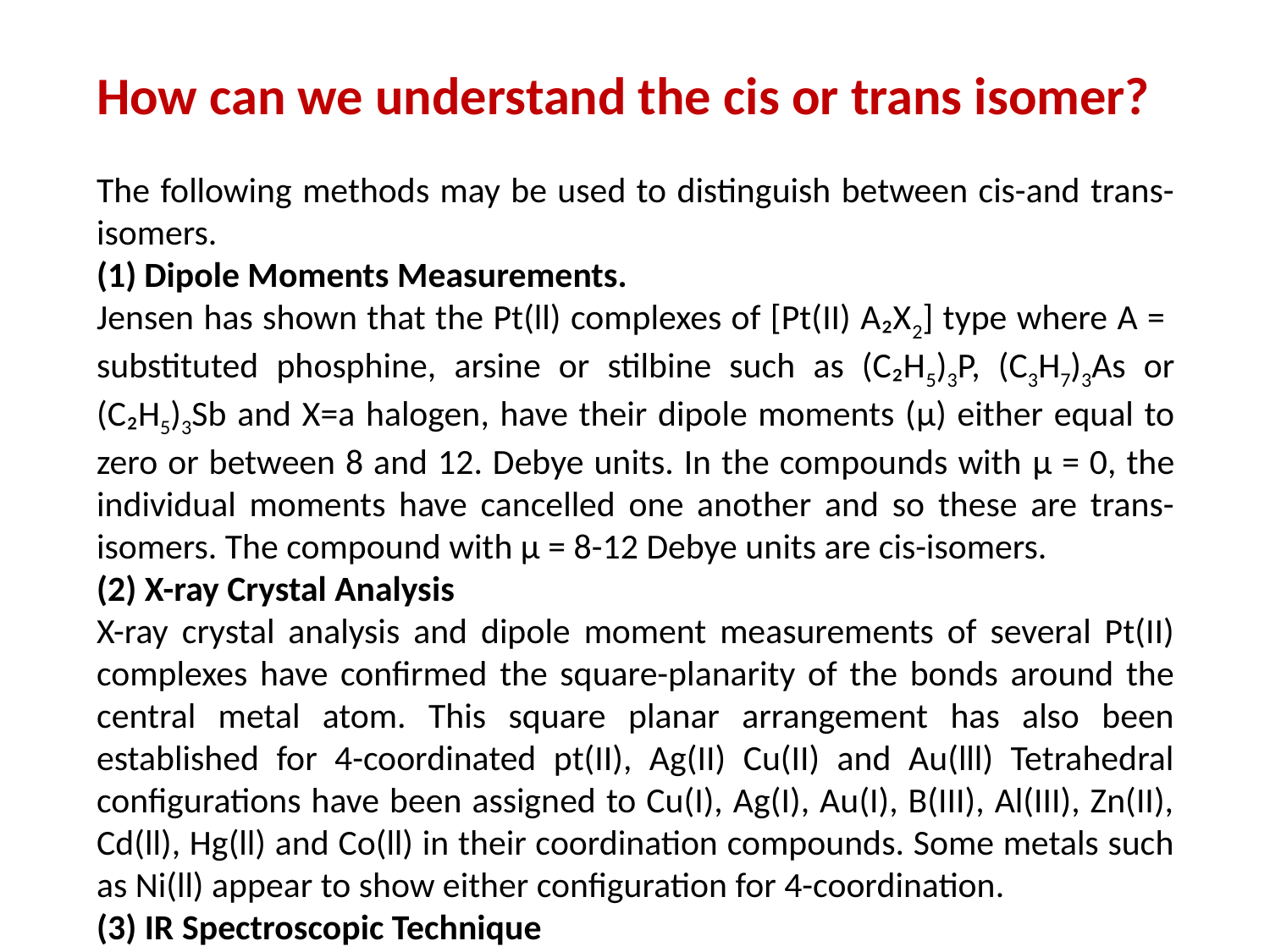

How can we understand the cis or trans isomer?

The following methods may be used to distinguish between cis-and trans-isomers.
Dipole Moments Measurements.
Jensen has shown that the Pt(ll) complexes of [Pt(II) A₂X2] type where A =  substituted phosphine, arsine or stilbine such as (C₂H5)3P, (C3H7)3As or (C₂H5)3Sb and X=a halogen, have their dipole moments (μ) either equal to zero or between 8 and 12. Debye units. In the compounds with μ = 0, the individual moments have cancelled one another and so these are trans-isomers. The compound with μ = 8-12 Debye units are cis-isomers.
(2) X-ray Crystal Analysis
X-ray crystal analysis and dipole moment measurements of several Pt(II) complexes have confirmed the square-planarity of the bonds around the central metal atom. This square planar arrangement has also been established for 4-coordinated pt(II), Ag(II) Cu(II) and Au(lll) Tetrahedral configurations have been assigned to Cu(I), Ag(I), Au(I), B(III), Al(III), Zn(II), Cd(ll), Hg(ll) and Co(ll) in their coordination compounds. Some metals such as Ni(ll) appear to show either configuration for 4-coordination.
(3) IR Spectroscopic Technique